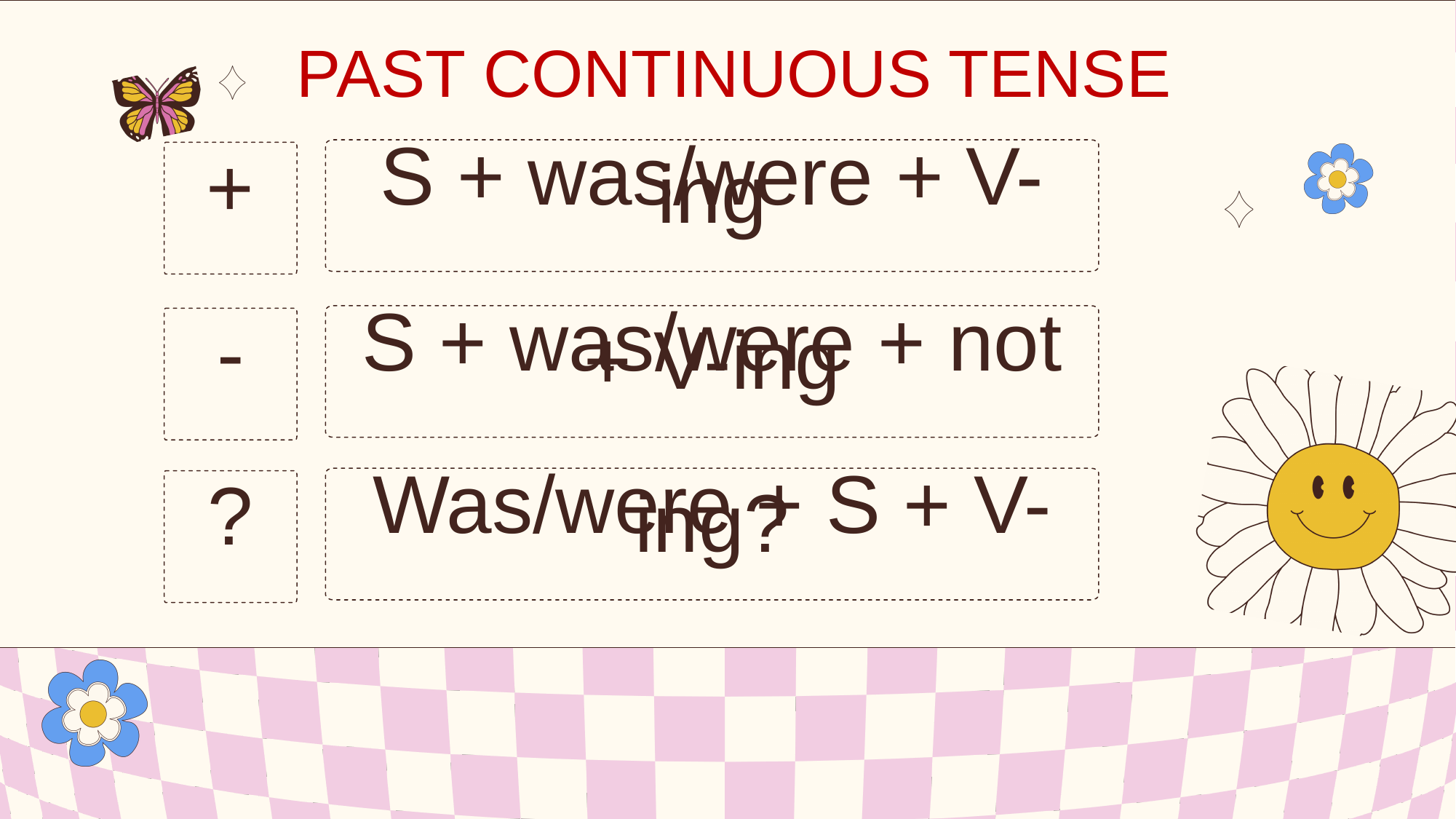

PAST CONTINUOUS TENSE

S + was/were + V-ing

+

S + was/were + not + V-ing

-

Was/were + S + V-ing?

?